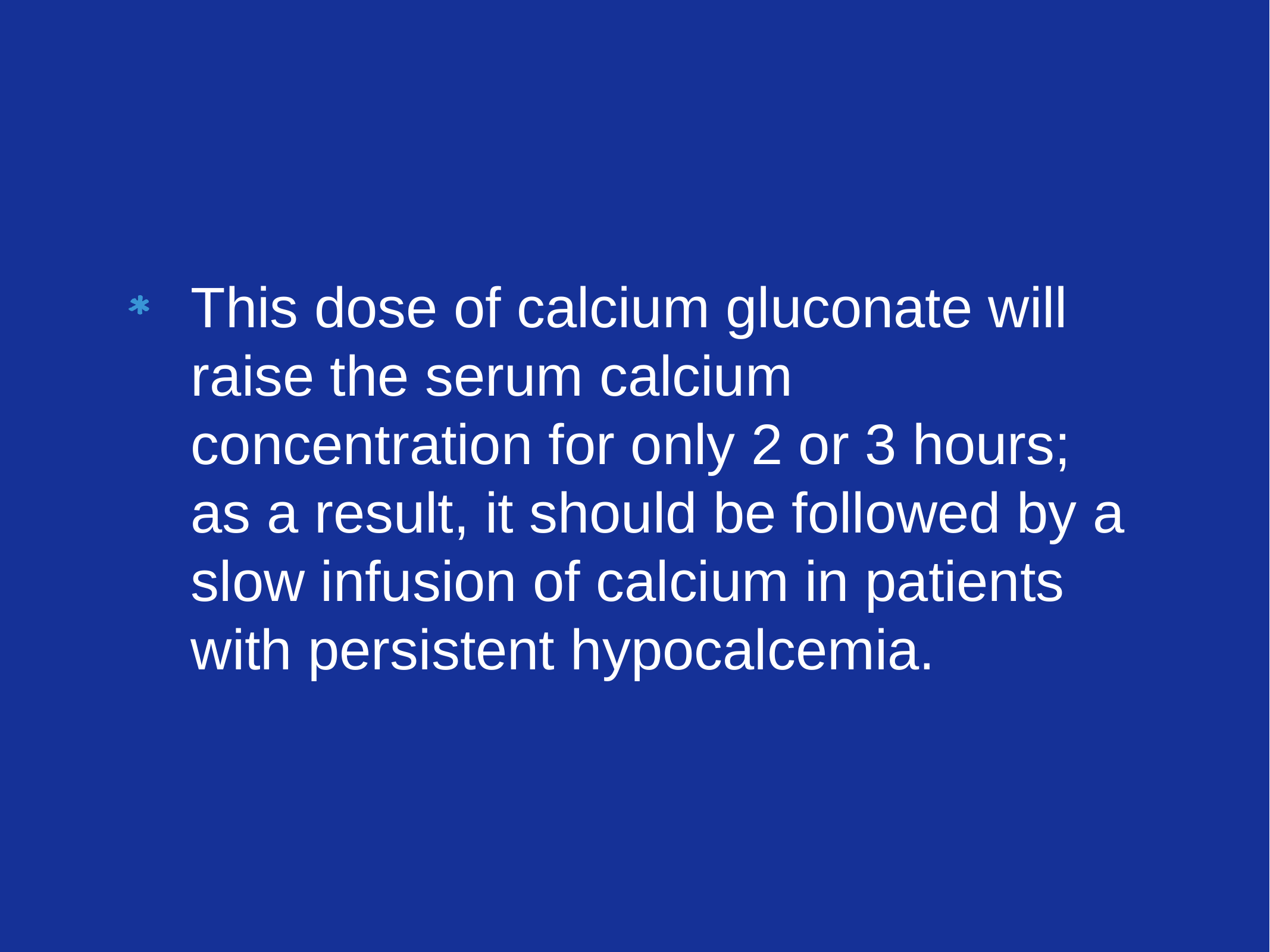

This dose of calcium gluconate will raise the serum calcium concentration for only 2 or 3 hours; as a result, it should be followed by a slow infusion of calcium in patients with persistent hypocalcemia.